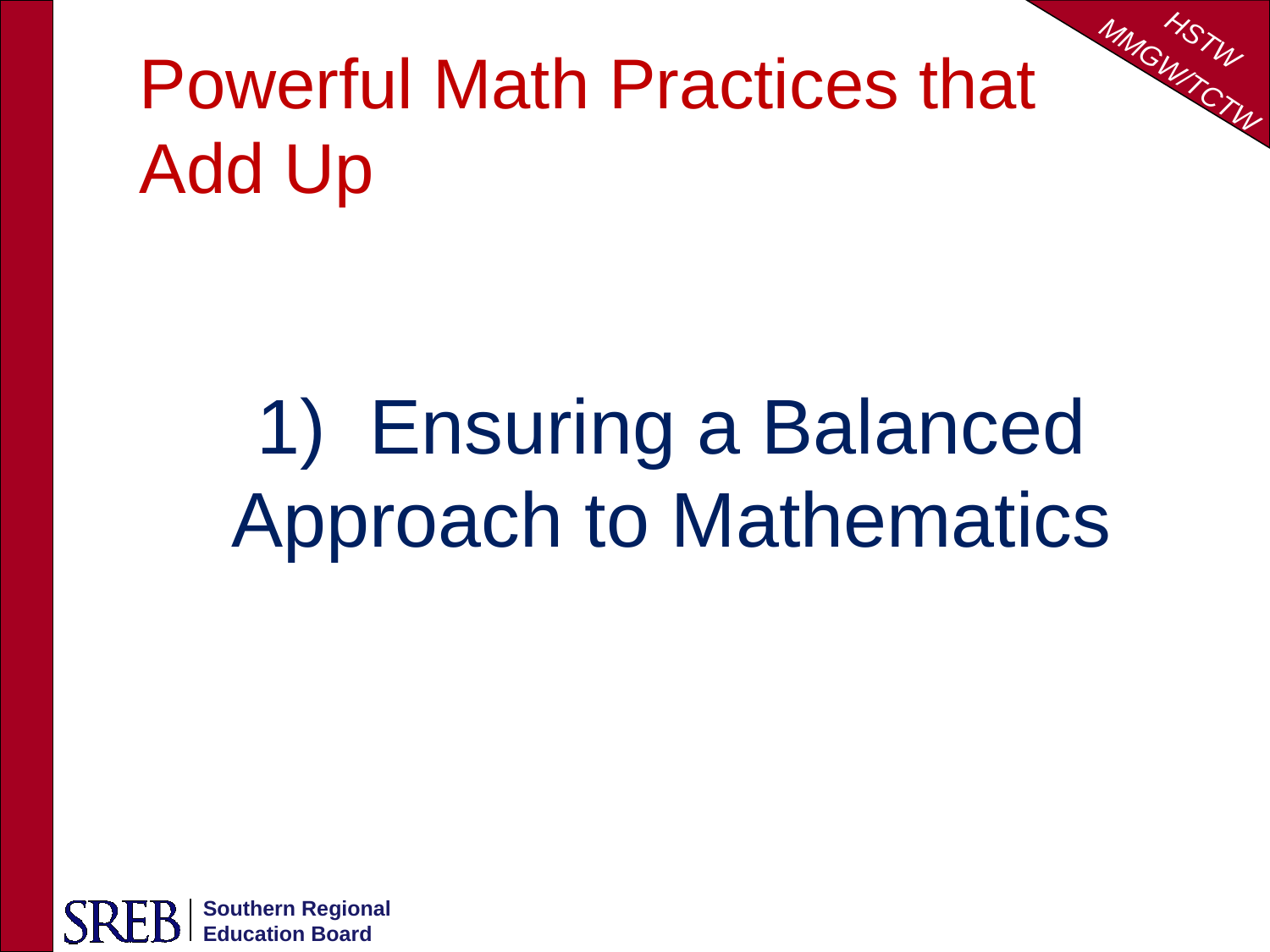

Powerful Math Practices that Add Up
1)  Ensuring a Balanced Approach to Mathematics